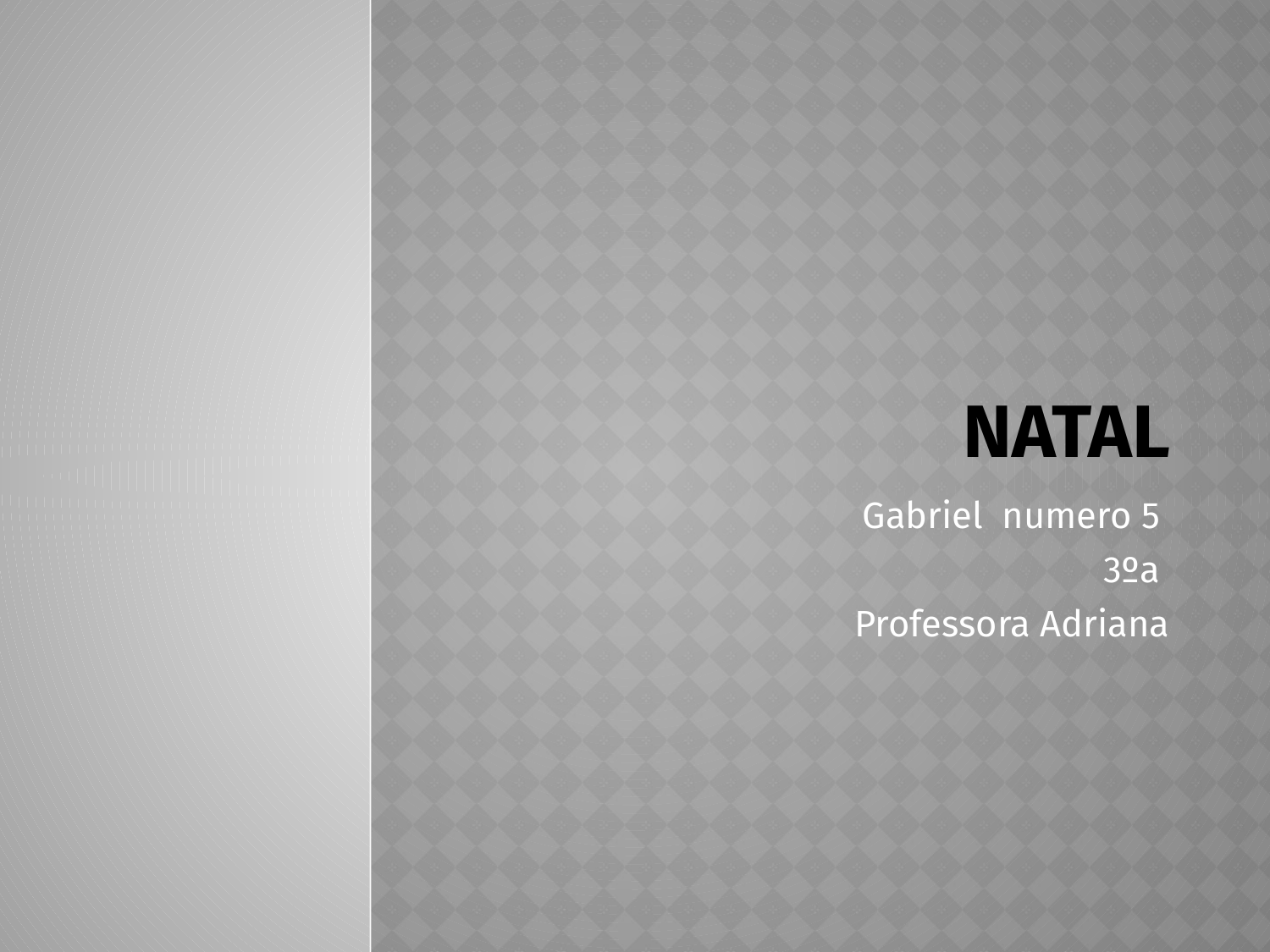

# natal
Gabriel  numero 5
 3ºa
Professora Adriana